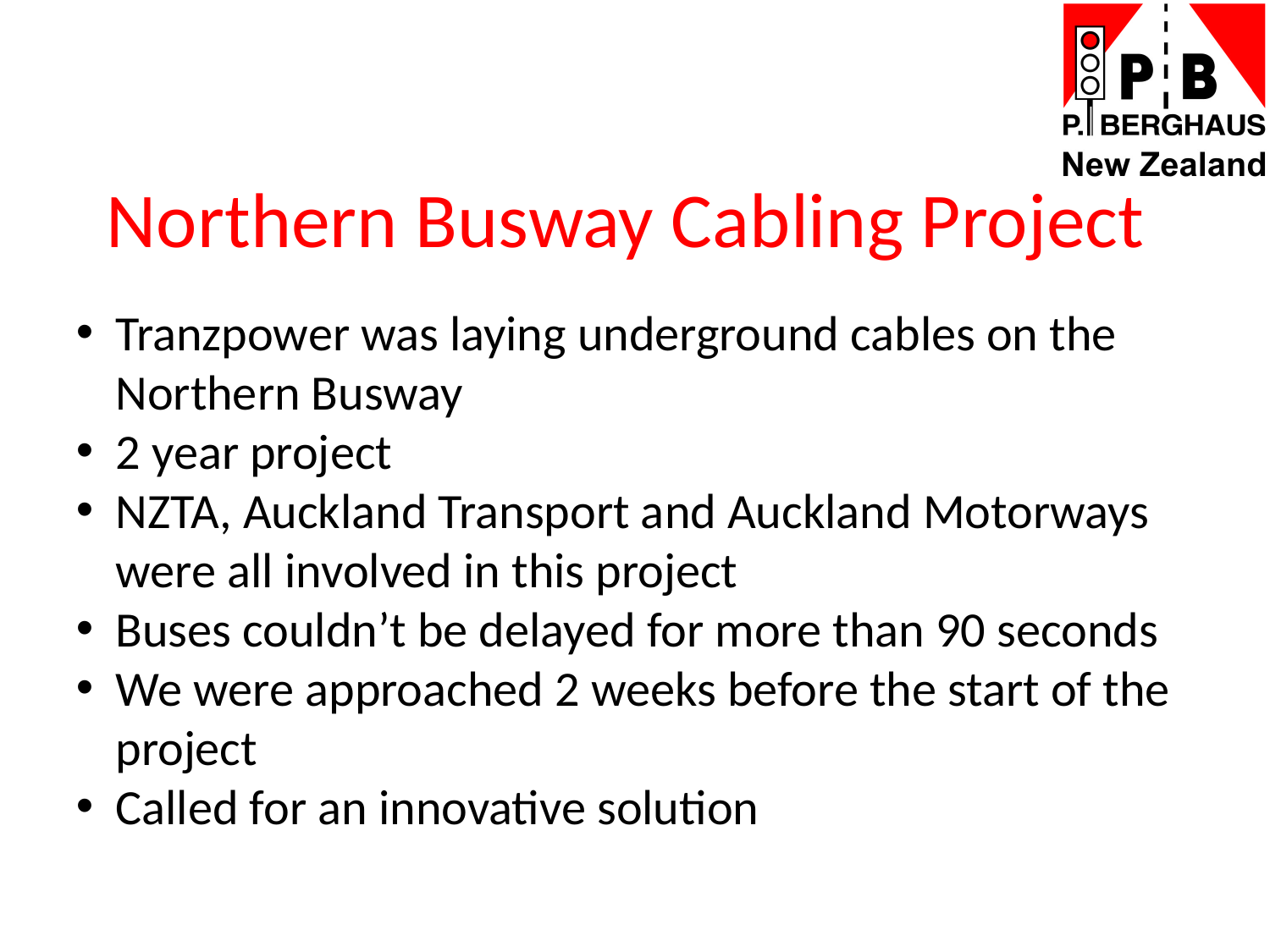

# Northern Busway Cabling Project
Tranzpower was laying underground cables on the Northern Busway
2 year project
NZTA, Auckland Transport and Auckland Motorways were all involved in this project
Buses couldn’t be delayed for more than 90 seconds
We were approached 2 weeks before the start of the project
Called for an innovative solution